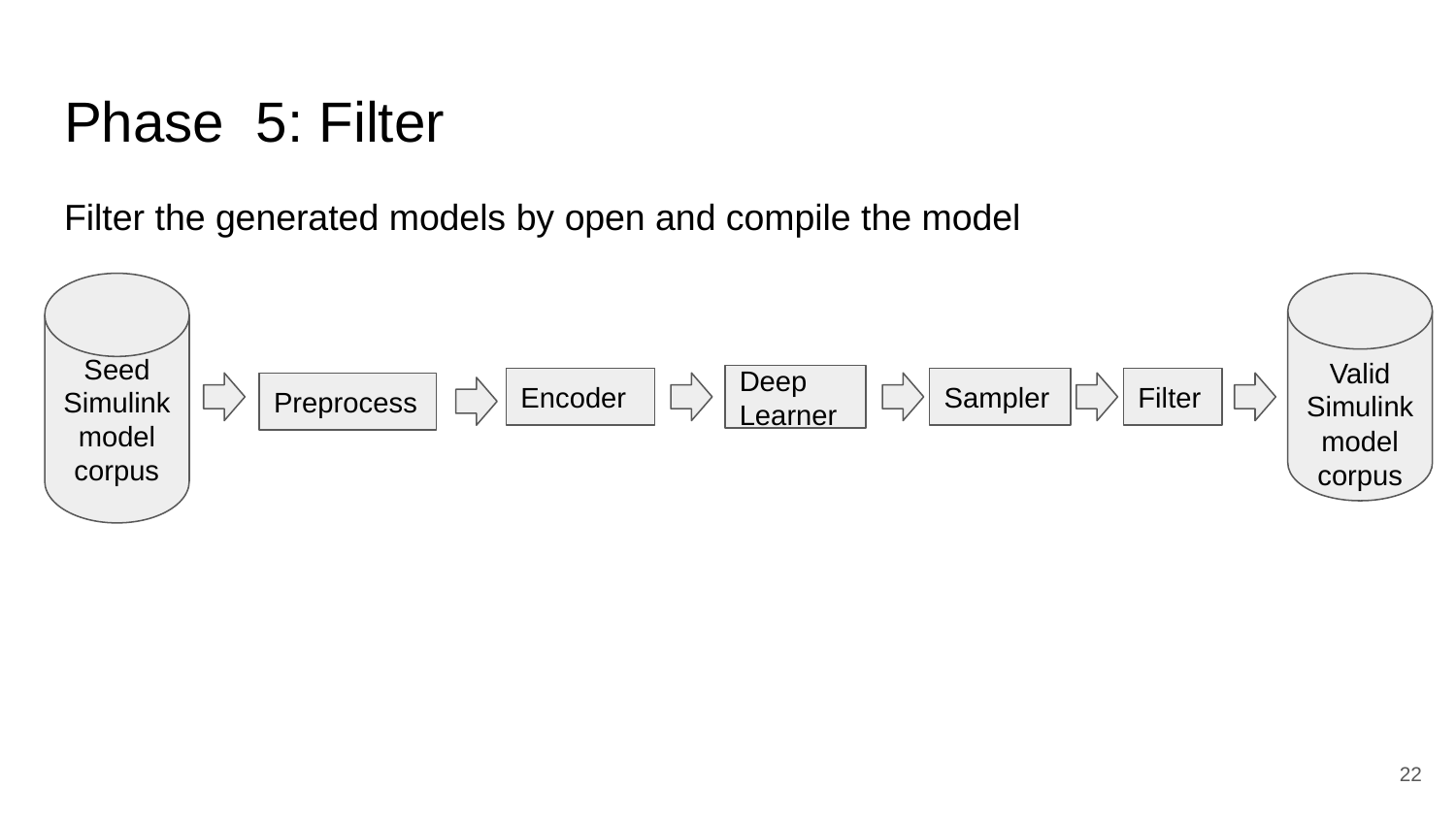

# Phase  5: Filter
Filter the generated models by open and compile the model
Seed
Simulink model corpus

Valid
Simulink model corpus
Deep Learner
Encoder
Sampler
Filter
Preprocess

22